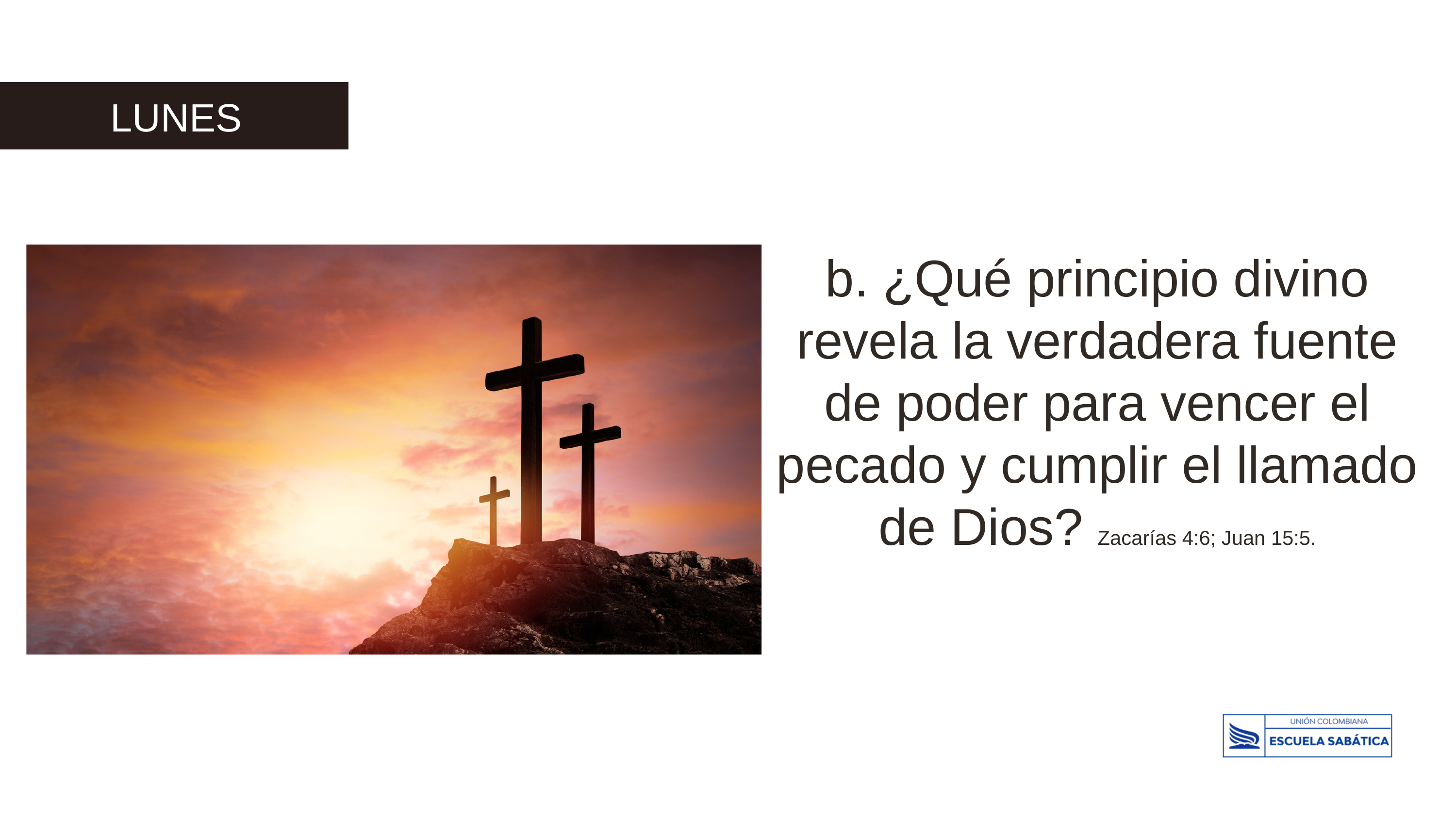

LUNES

b. ¿Qué principio divino revela la verdadera fuente de poder para vencer el pecado y cumplir el llamado de Dios? Zacarías 4:6; Juan 15:5.